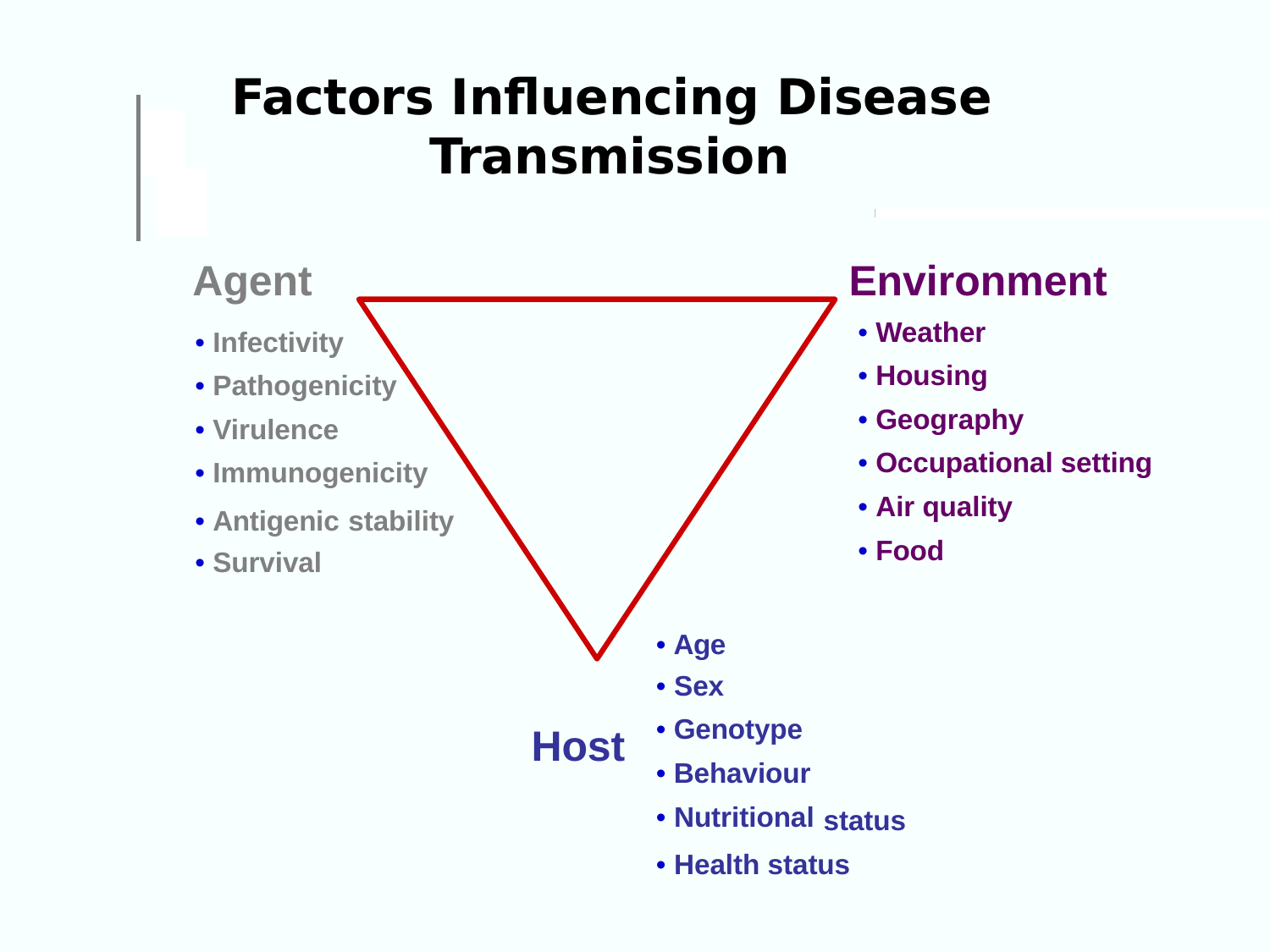

Factors Influencing Disease
Transmission

Agent
• Infectivity
• Pathogenicity
• Virulence
• Immunogenicity
Environment
• Weather
• Housing
• Geography
• Occupational setting
• Air quality
• Food

• Antigenic
• Survival
stability
• Age
• Sex
• Genotype
• Behaviour
• Nutritional
Host
status
• Health status